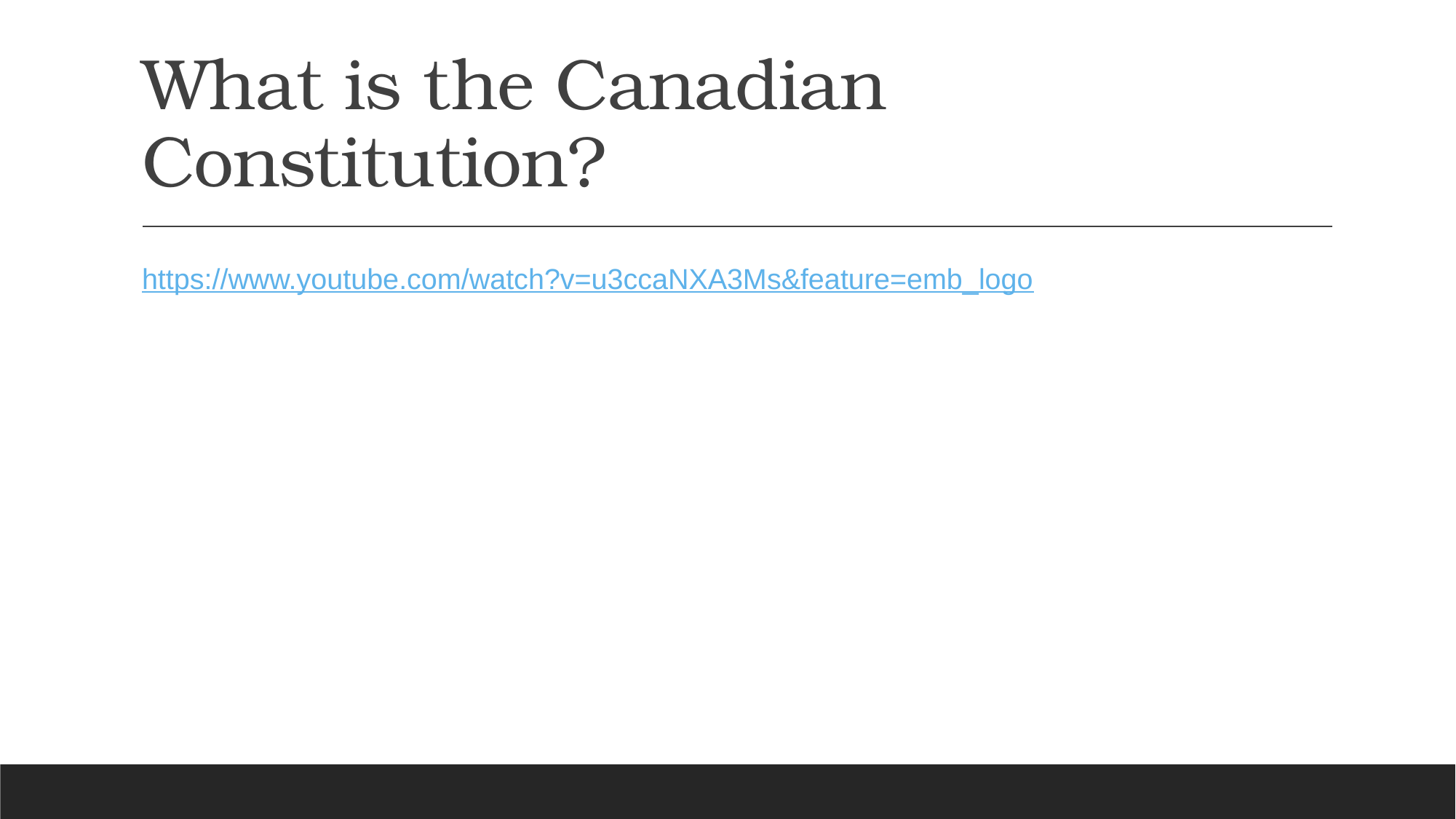

# What is the Canadian Constitution?
https://www.youtube.com/watch?v=u3ccaNXA3Ms&feature=emb_logo